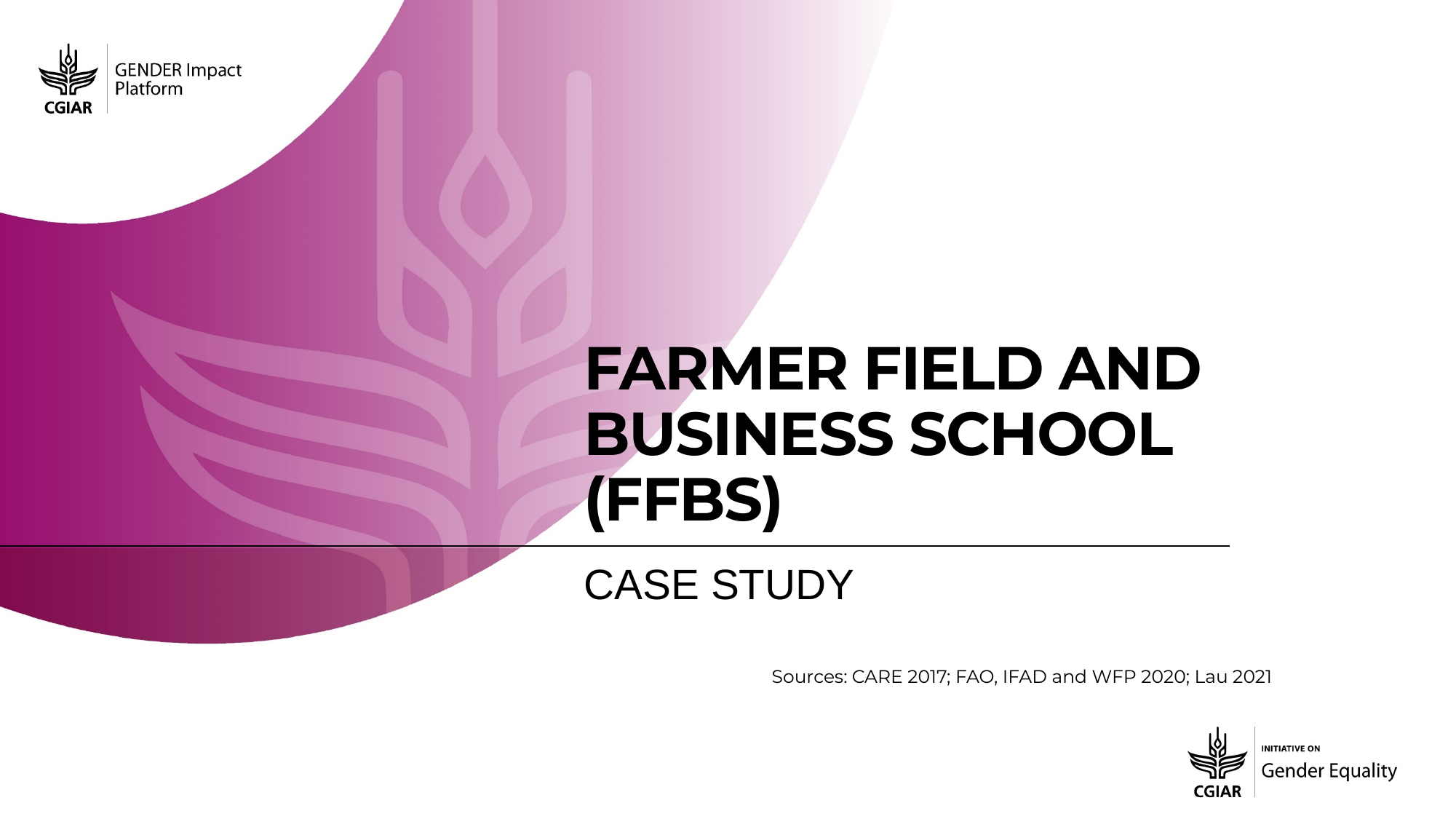

Farmer Field and Business School (FFBS)
Case study
Sources: CARE 2017; FAO, IFAD and WFP 2020; Lau 2021